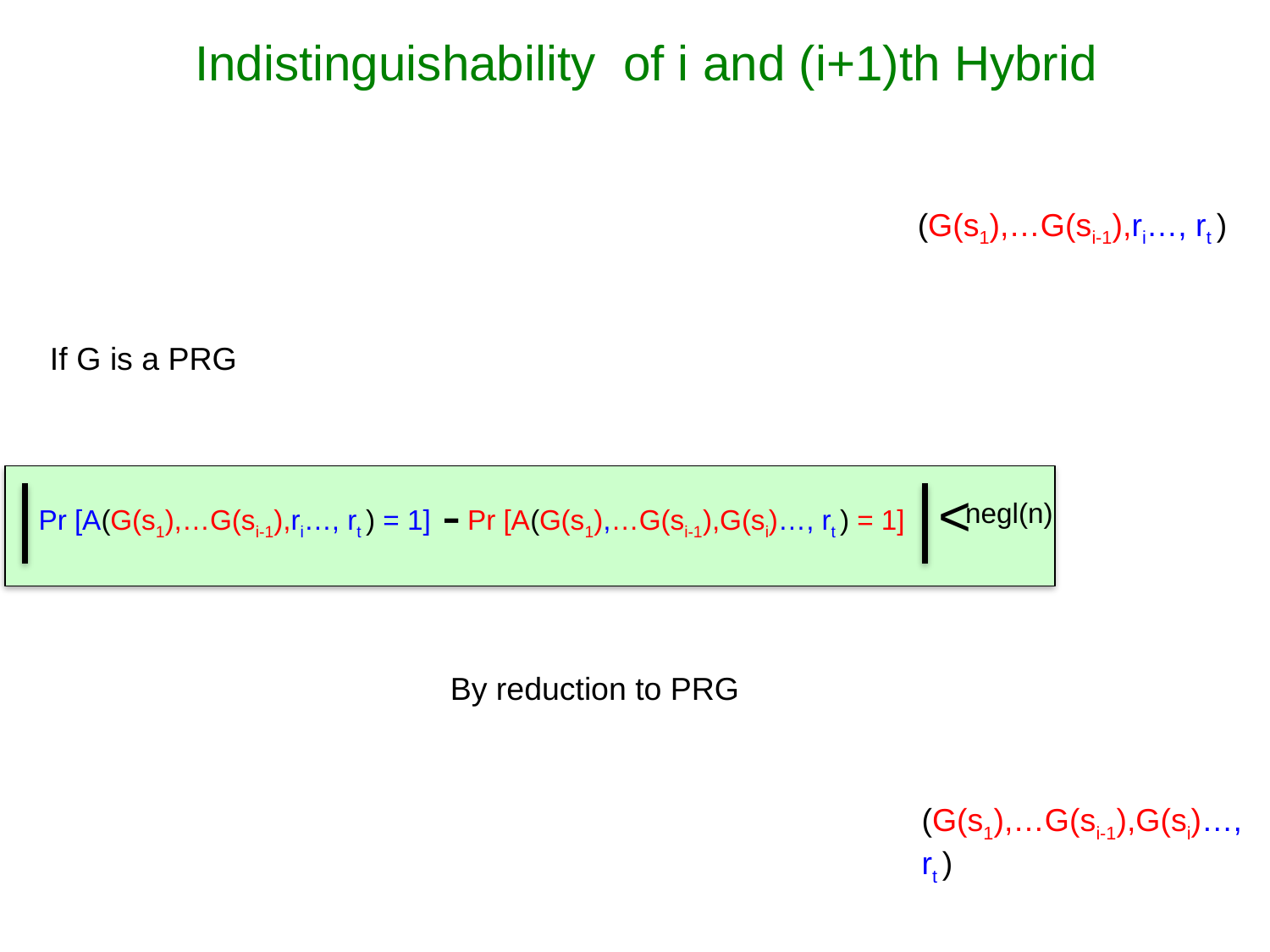

# Indistinguishability  of i and (i+1)th Hybrid
(G(s1),…G(si-1),ri…, rt )
If G is a PRG

-
<
 negl(n)
Pr [A(G(s1),…G(si-1),ri…, rt ) = 1]
Pr [A(G(s1),…G(si-1),G(si)…, rt ) = 1]
By reduction to PRG
(G(s1),…G(si-1),G(si)…, rt )